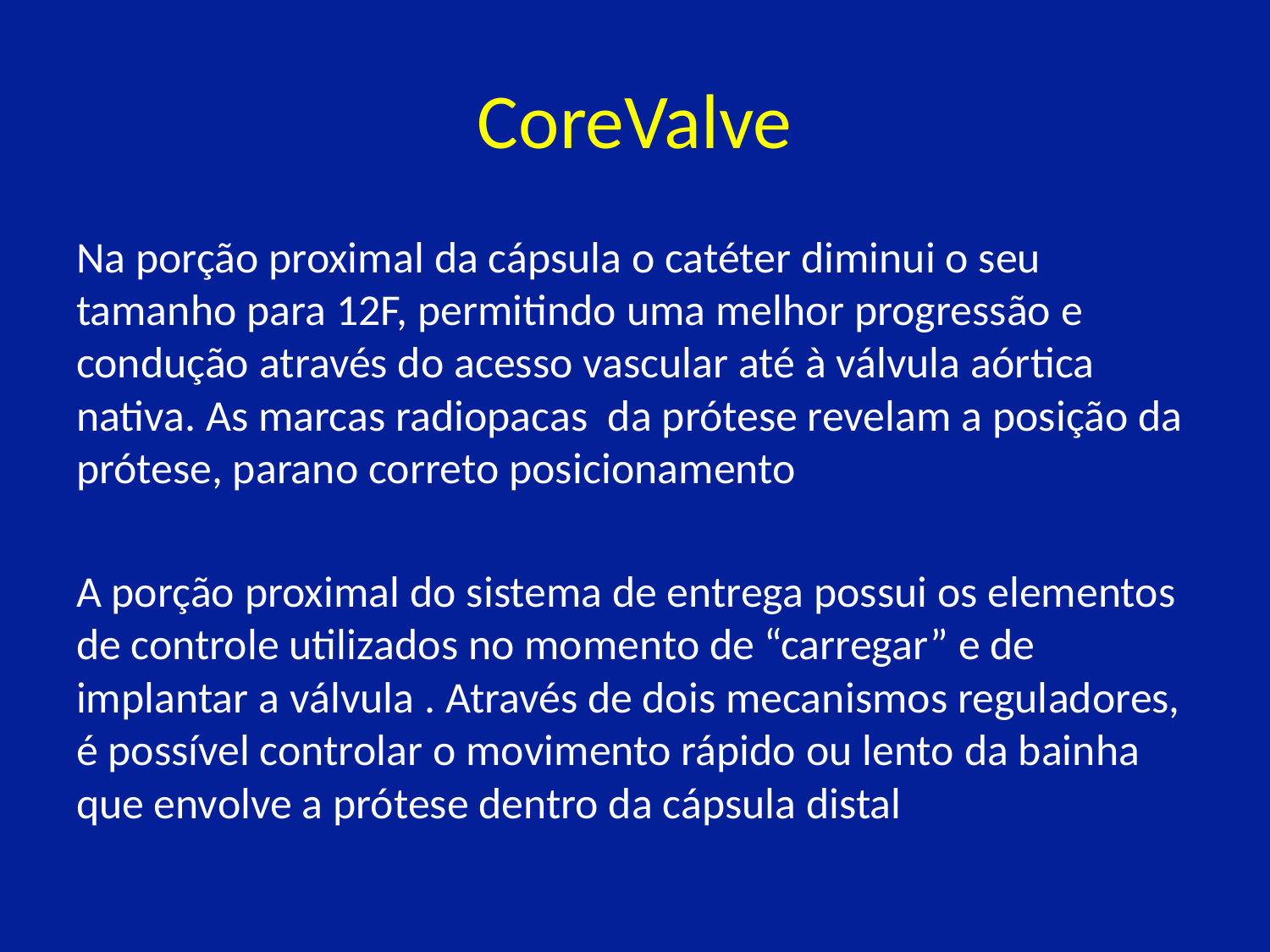

# CoreValve
Na porção proximal da cápsula o catéter diminui o seu tamanho para 12F, permitindo uma melhor progressão e condução através do acesso vascular até à válvula aórtica nativa. As marcas radiopacas  da prótese revelam a posição da prótese, parano correto posicionamento

A porção proximal do sistema de entrega possui os elementos de controle utilizados no momento de “carregar” e de implantar a válvula . Através de dois mecanismos reguladores, é possível controlar o movimento rápido ou lento da bainha que envolve a prótese dentro da cápsula distal